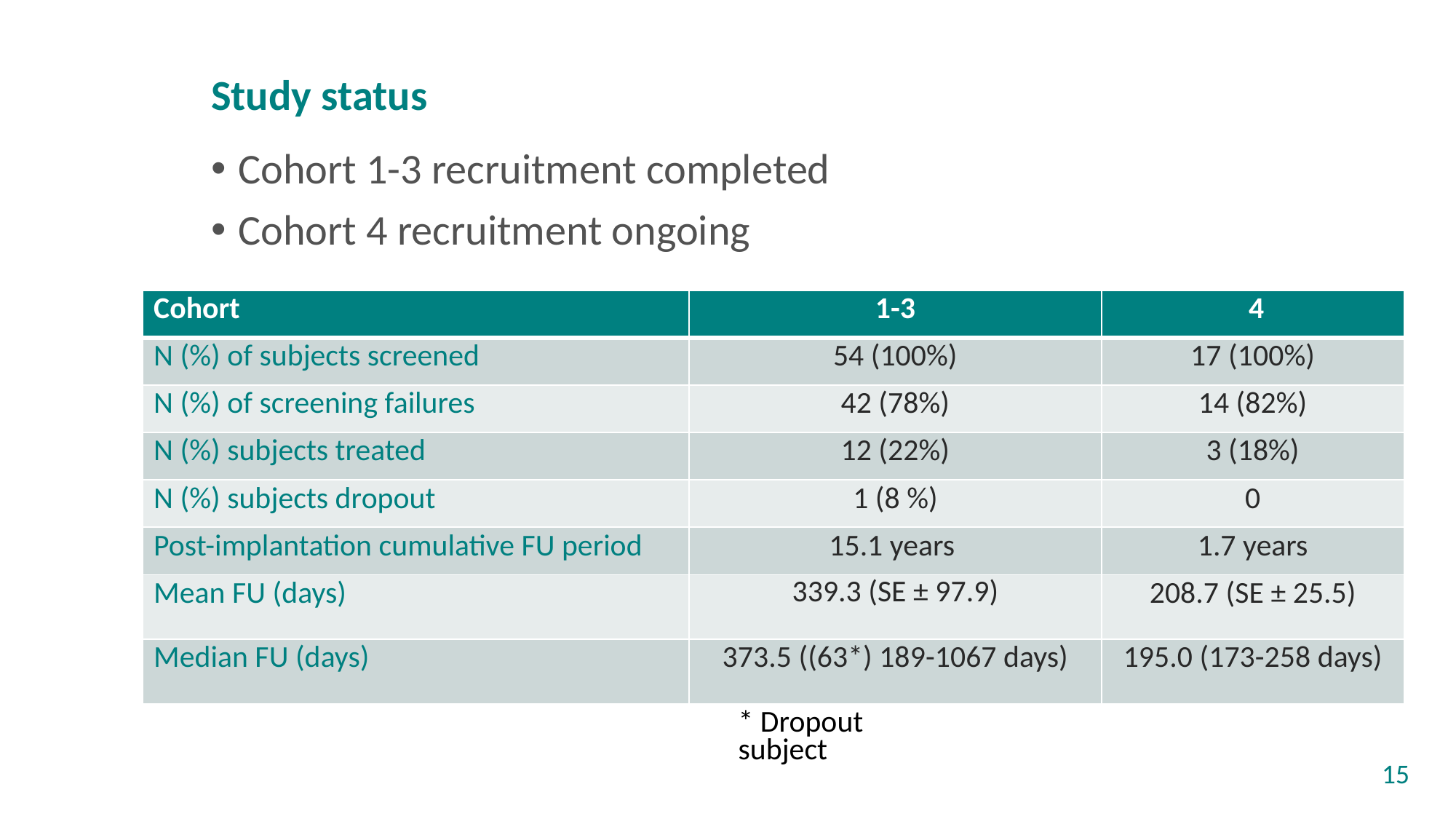

# Study status
Cohort 1-3 recruitment completed
Cohort 4 recruitment ongoing
| Cohort | 1-3 | 4 |
| --- | --- | --- |
| N (%) of subjects screened | 54 (100%) | 17 (100%) |
| N (%) of screening failures | 42 (78%) | 14 (82%) |
| N (%) subjects treated | 12 (22%) | 3 (18%) |
| N (%) subjects dropout | 1 (8 %) | 0 |
| Post-implantation cumulative FU period | 15.1 years | 1.7 years |
| Mean FU (days) | 339.3 (SE ± 97.9) | 208.7 (SE ± 25.5) |
| Median FU (days) | 373.5 ((63\*) 189-1067 days) | 195.0 (173-258 days) |
* Dropout subject
15